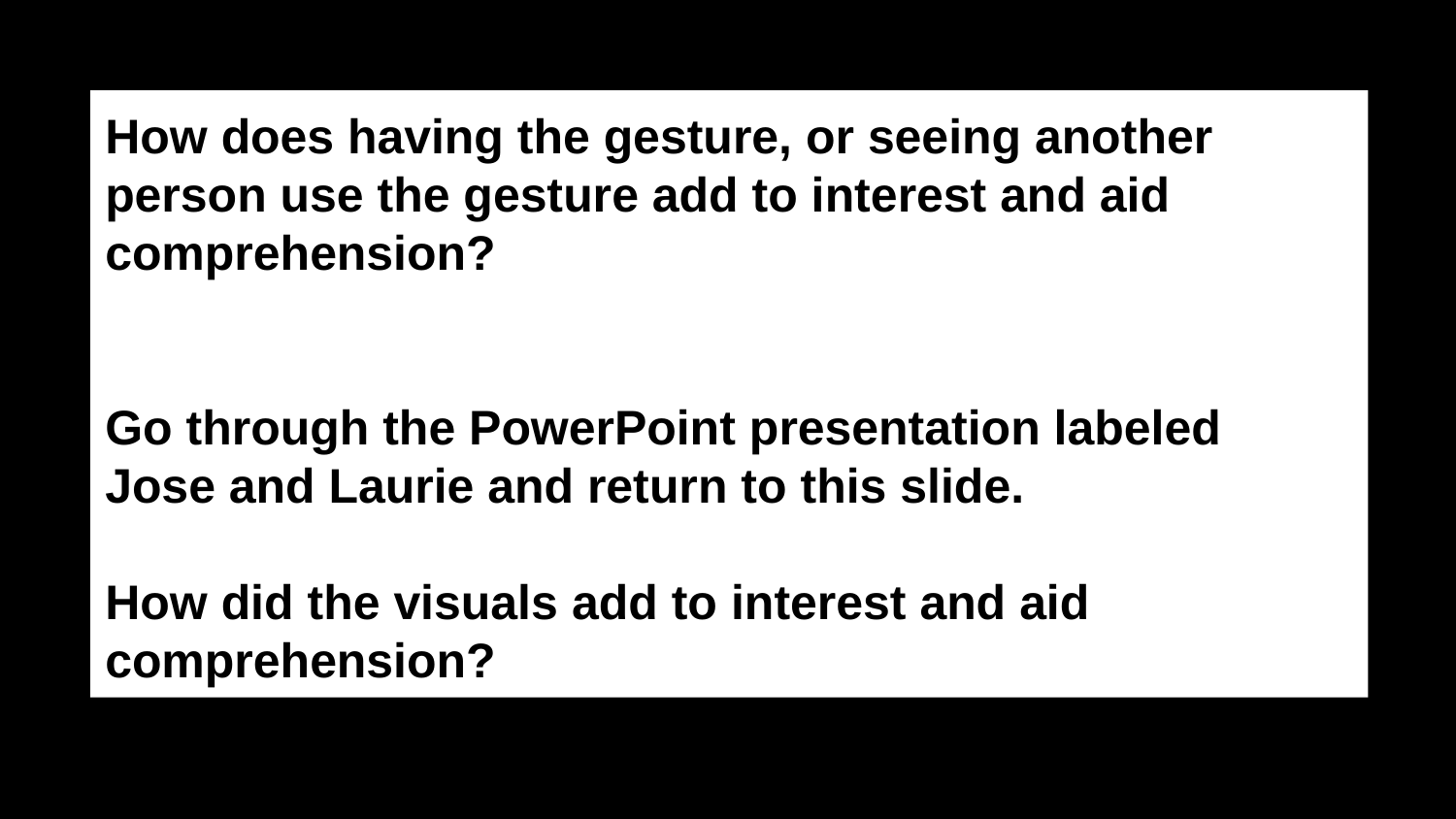

#
How does having the gesture, or seeing another person use the gesture add to interest and aid comprehension?

Go through the PowerPoint presentation labeled
Jose and Laurie and return to this slide.

How did the visuals add to interest and aid comprehension?